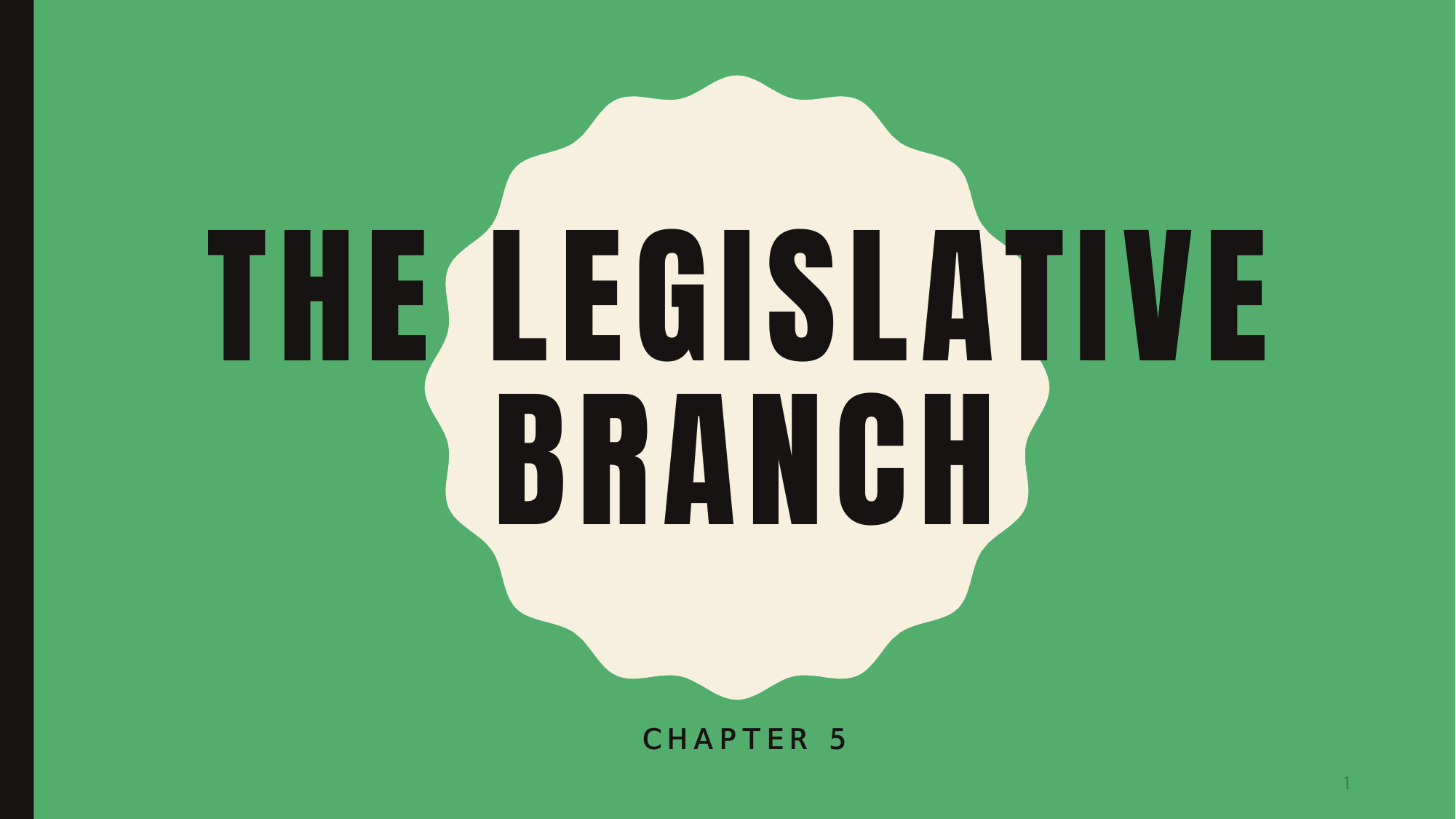

# The Legislative Branch
Chapter 5
1